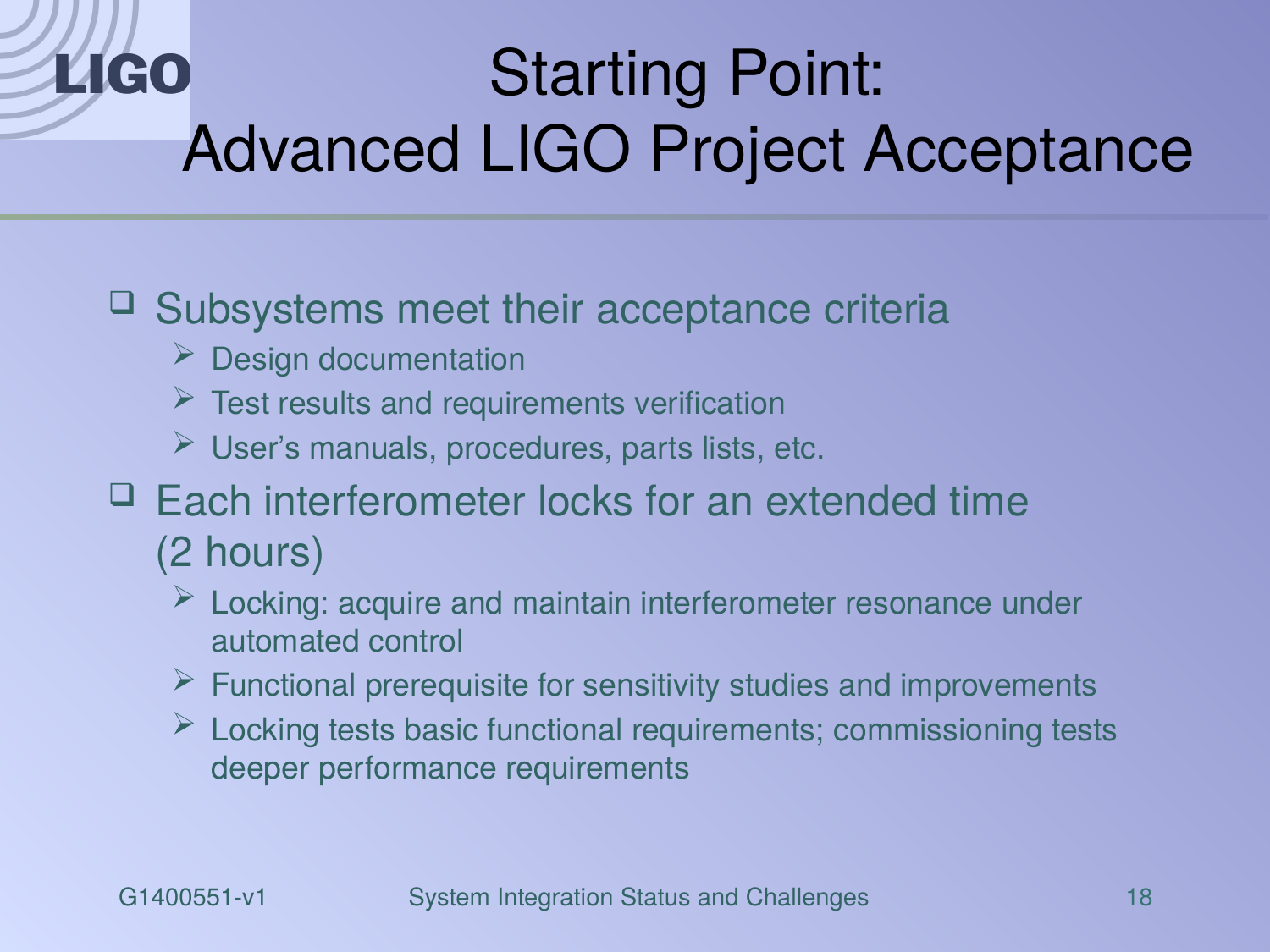

# Starting Point: Advanced LIGO Project Acceptance
Subsystems meet their acceptance criteria
Design documentation
Test results and requirements verification
User’s manuals, procedures, parts lists, etc.
Each interferometer locks for an extended time
(2 hours)
Locking: acquire and maintain interferometer resonance under automated control
Functional prerequisite for sensitivity studies and improvements
Locking tests basic functional requirements; commissioning tests deeper performance requirements